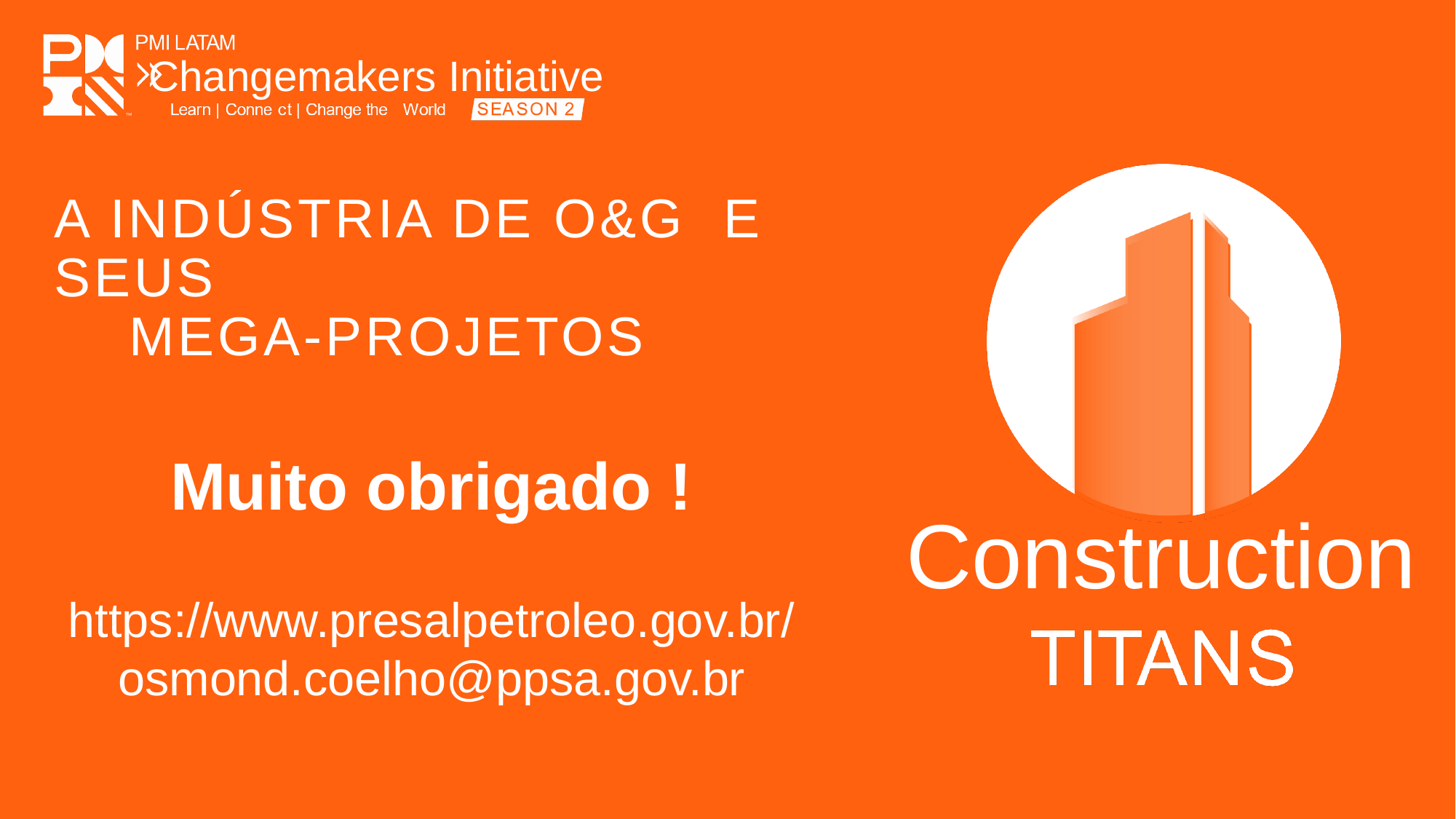

Changemakers Initiative

# A INDÚSTRIA DE O&G  E SEUS                                    MEGA-PROJETOS

Muito obrigado !

https://www.presalpetroleo.gov.br/
osmond.coelho@ppsa.gov.br
Construction